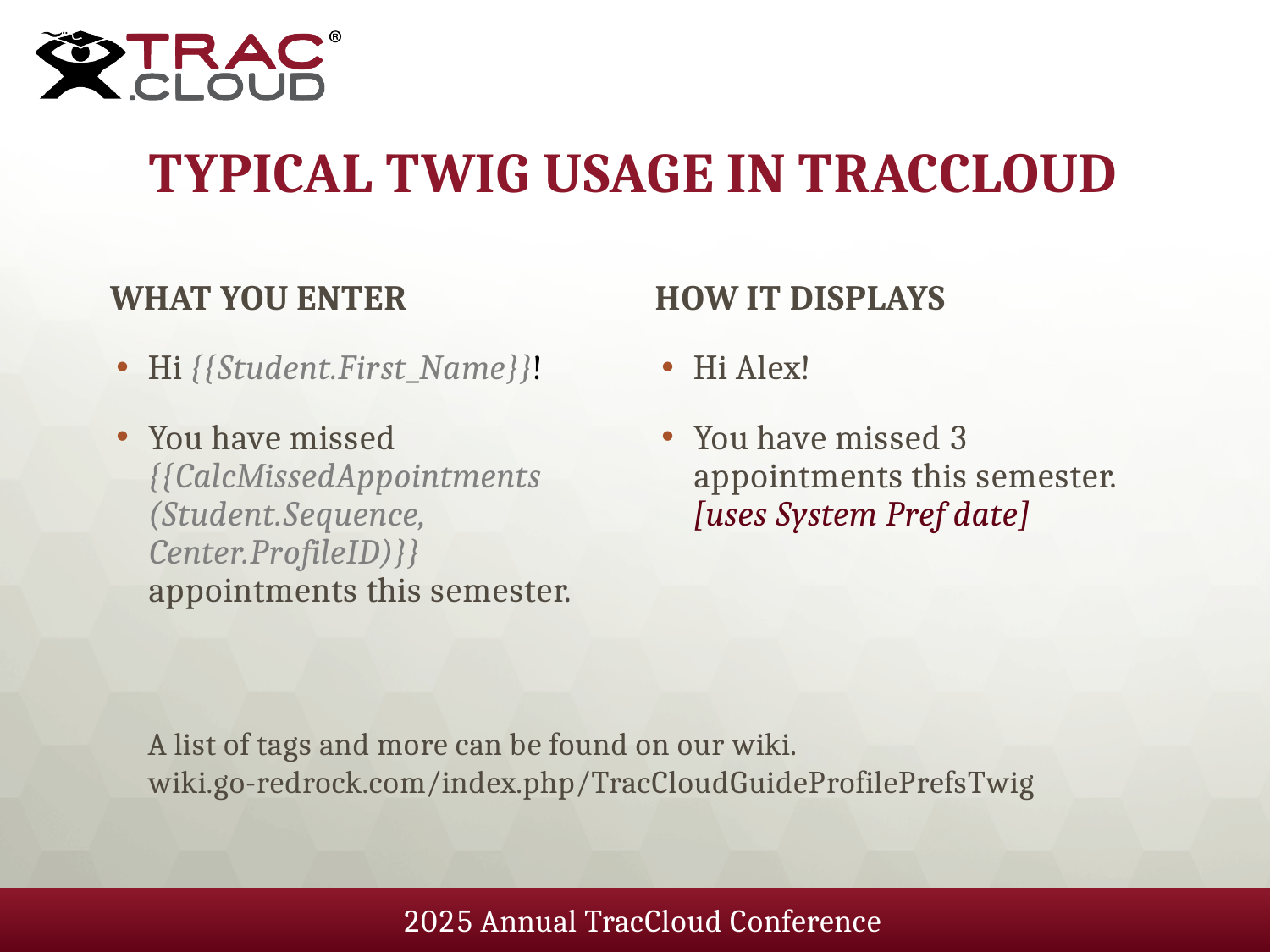

# typical twig usage in traccloud
What you enter
How it displays
Hi {{Student.First_Name}}!
You have missed
{{CalcMissedAppointments
(Student.Sequence, Center.ProfileID)}}
appointments this semester.

Hi Alex!
You have missed 3 appointments this semester. [uses System Pref date]

A list of tags and more can be found on our wiki.
wiki.go-redrock.com/index.php/TracCloudGuideProfilePrefsTwig